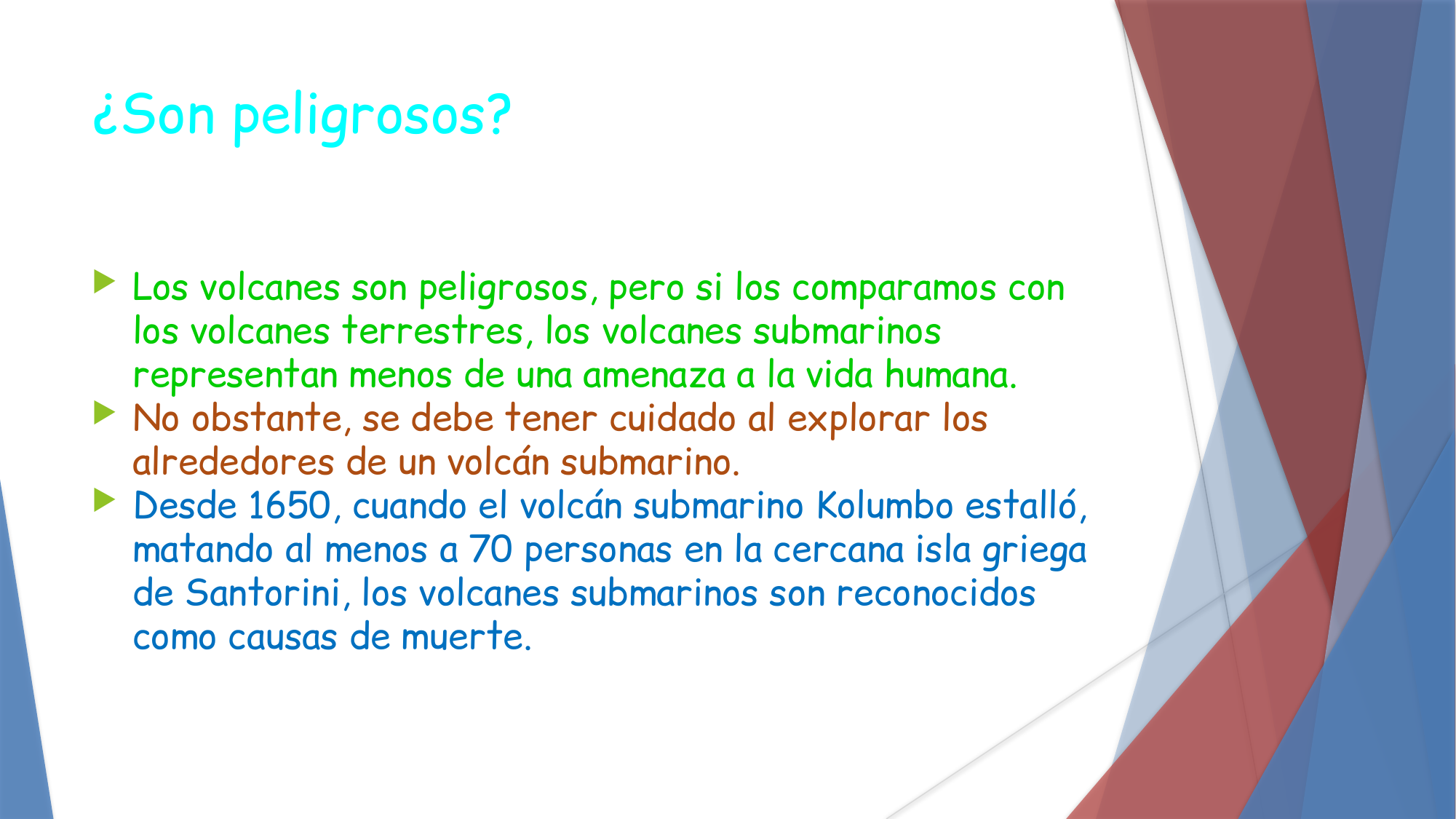

¿Son peligrosos?
Los volcanes son peligrosos, pero si los comparamos con los volcanes terrestres, los volcanes submarinos representan menos de una amenaza a la vida humana.
No obstante, se debe tener cuidado al explorar los alrededores de un volcán submarino.
Desde 1650, cuando el volcán submarino Kolumbo estalló, matando al menos a 70 personas en la cercana isla griega de Santorini, los volcanes submarinos son reconocidos como causas de muerte.